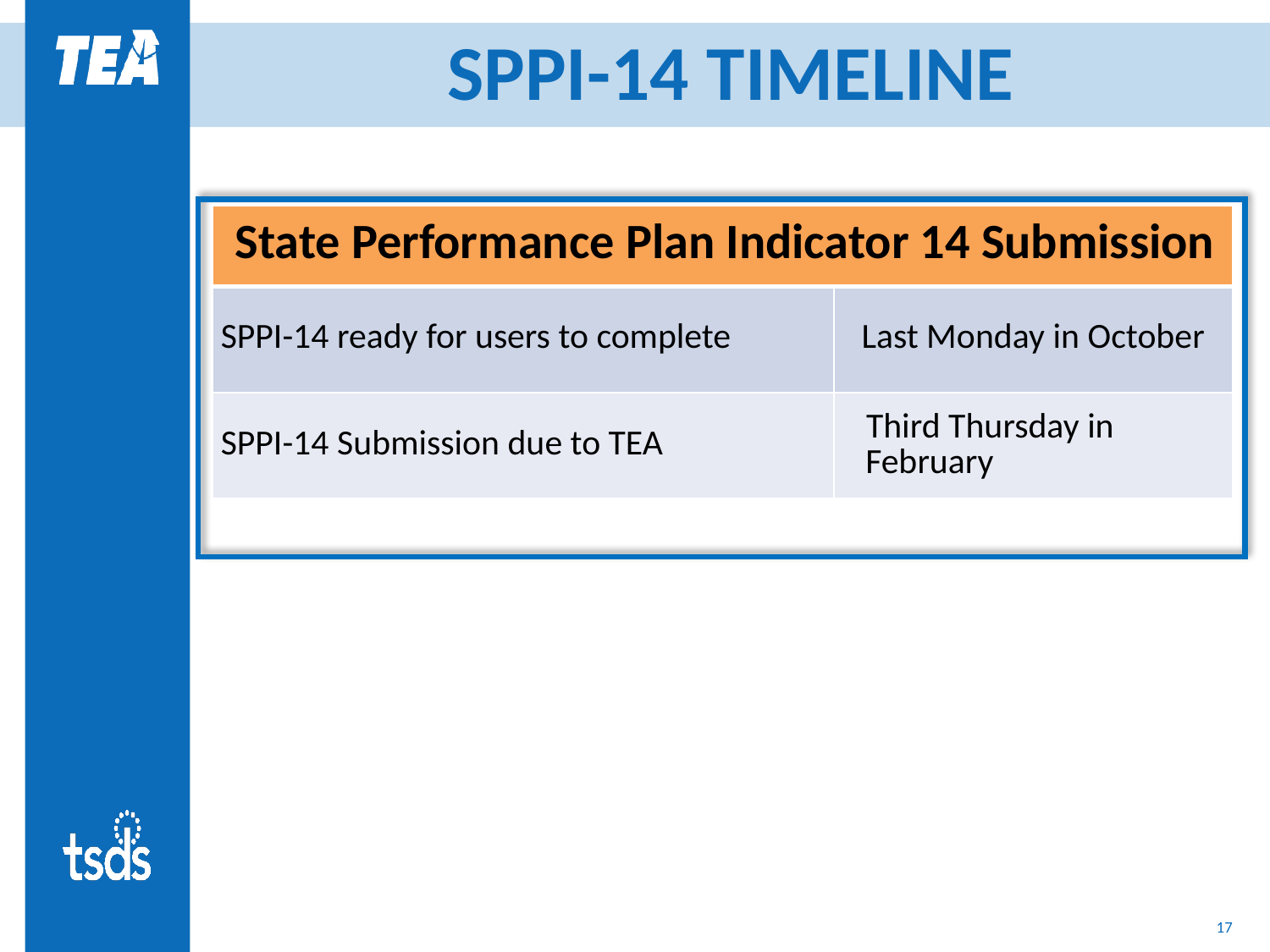

# SPPI-14 TIMELINE

| State Performance Plan Indicator 14 Submission |  |
| --- | --- |
| SPPI-14 ready for users to complete | Last Monday in October |
| SPPI-14 Submission due to TEA | Third Thursday in February |
17